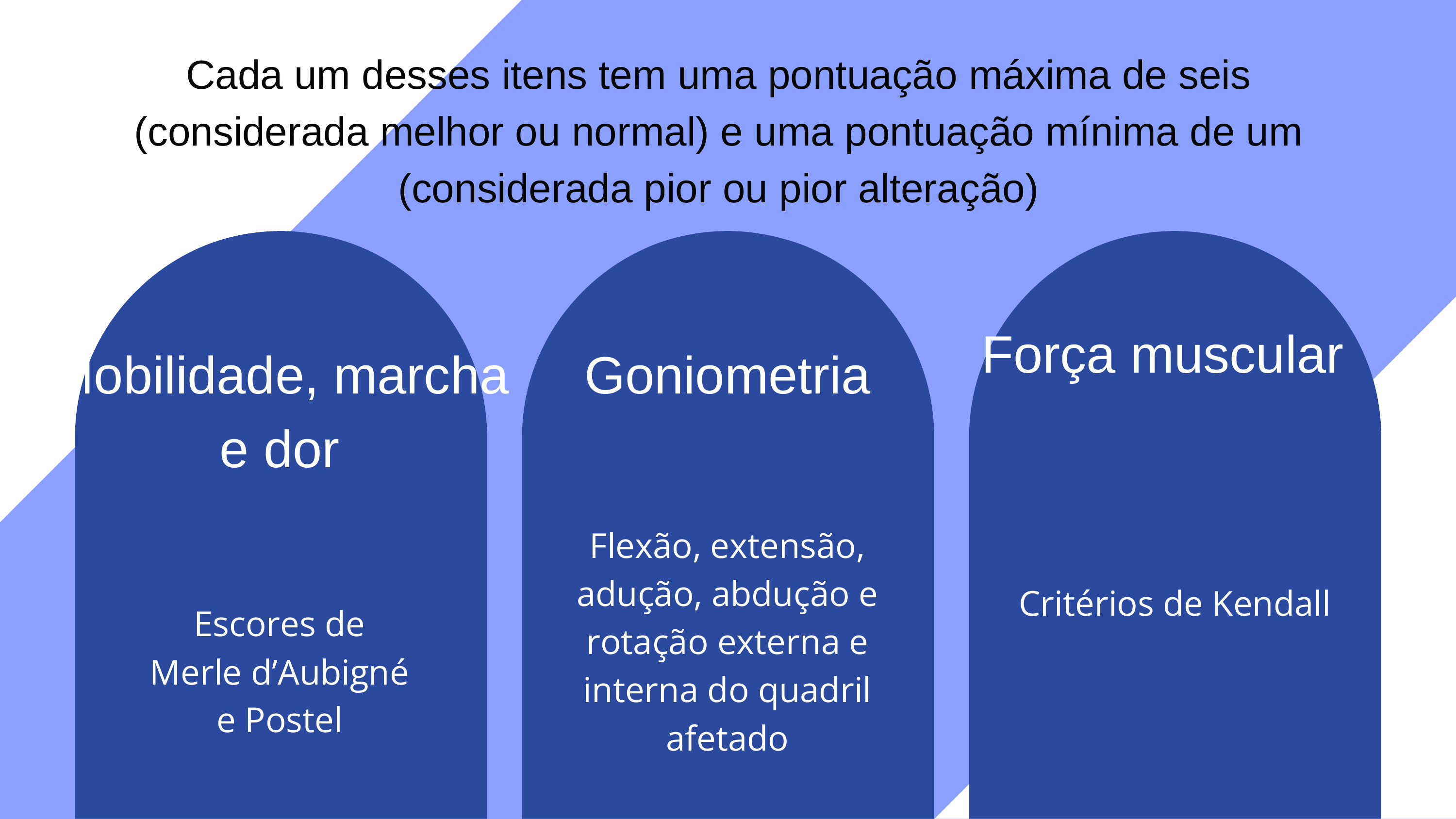

Cada um desses itens tem uma pontuação máxima de seis (considerada melhor ou normal) e uma pontuação mínima de um (considerada pior ou pior alteração)

Força muscular
Mobilidade, marcha e dor
Goniometria
Flexão, extensão, adução, abdução e rotação externa e interna do quadril afetado
Critérios de Kendall
Escores de Merle d’Aubigné e Postel